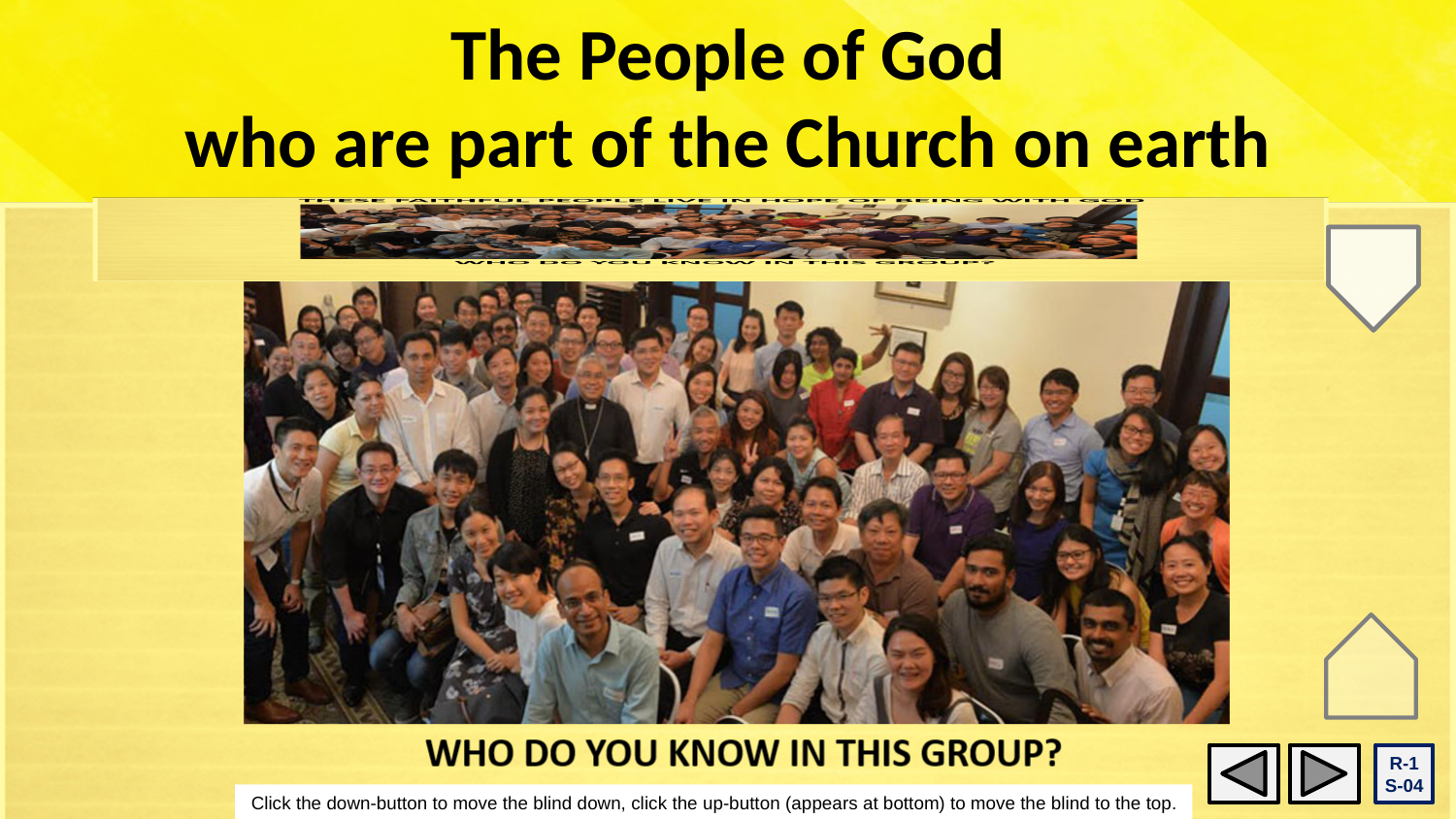

The People of God
who are part of the Church on earth

They are people who are baptised faithful followers of Jesus who live holy lives

They try to live as he did and they love and care for others
They serve people who are poor
They continue to love their family members who have died and they pray that they are with God

They live in hope that one day they will be with God in heaven.

R-1
S-04
Click the down-button to move the blind down, click the up-button (appears at bottom) to move the blind to the top.